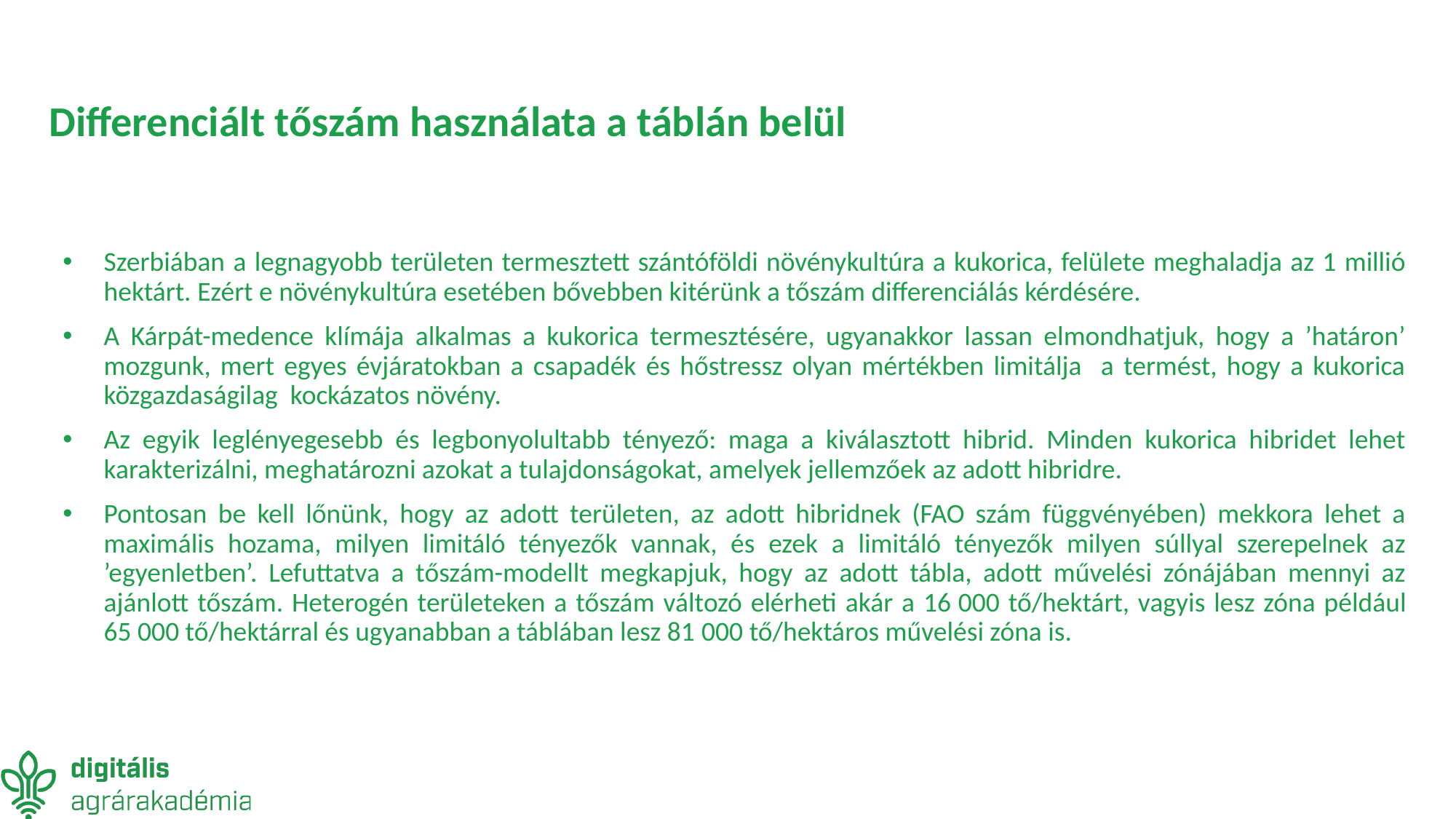

# Differenciált tőszám használata a táblán belül
Szerbiában a legnagyobb területen termesztett szántóföldi növénykultúra a kukorica, felülete meghaladja az 1 millió hektárt. Ezért e növénykultúra esetében bővebben kitérünk a tőszám differenciálás kérdésére.
A Kárpát-medence klímája alkalmas a kukorica termesztésére, ugyanakkor lassan elmondhatjuk, hogy a ’határon’ mozgunk, mert egyes évjáratokban a csapadék és hőstressz olyan mértékben limitálja  a termést, hogy a kukorica közgazdaságilag  kockázatos növény.
Az egyik leglényegesebb és legbonyolultabb tényező: maga a kiválasztott hibrid. Minden kukorica hibridet lehet karakterizálni, meghatározni azokat a tulajdonságokat, amelyek jellemzőek az adott hibridre.
Pontosan be kell lőnünk, hogy az adott területen, az adott hibridnek (FAO szám függvényében) mekkora lehet a maximális hozama, milyen limitáló tényezők vannak, és ezek a limitáló tényezők milyen súllyal szerepelnek az ’egyenletben’. Lefuttatva a tőszám-modellt megkapjuk, hogy az adott tábla, adott művelési zónájában mennyi az ajánlott tőszám. Heterogén területeken a tőszám változó elérheti akár a 16 000 tő/hektárt, vagyis lesz zóna például 65 000 tő/hektárral és ugyanabban a táblában lesz 81 000 tő/hektáros művelési zóna is.